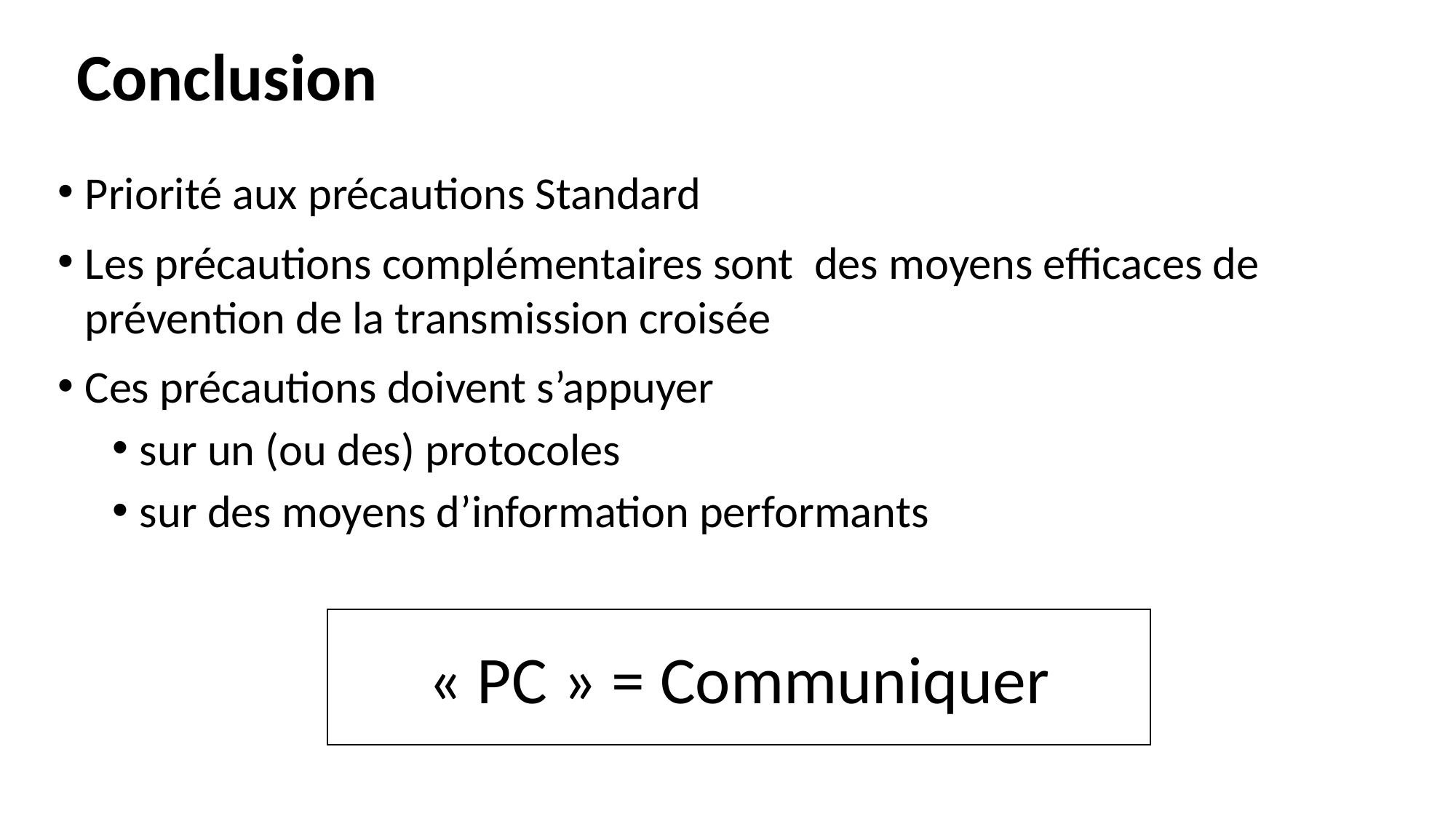

# Conclusion
Priorité aux précautions Standard
Les précautions complémentaires sont  des moyens efficaces de prévention de la transmission croisée
Ces précautions doivent s’appuyer
sur un (ou des) protocoles
sur des moyens d’information performants

« PC » = Communiquer